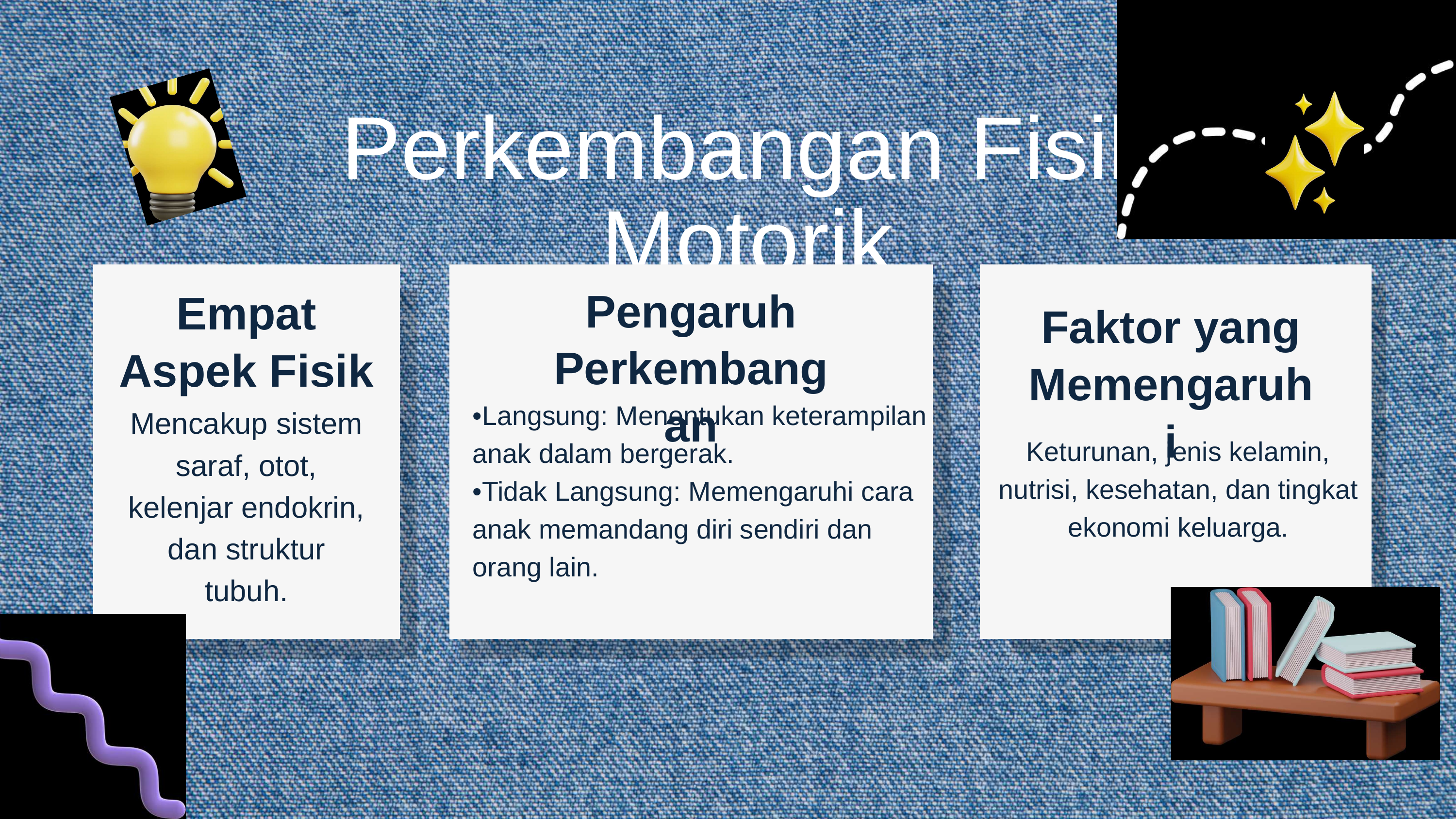

Perkembangan Fisik Motorik

Pengaruh Perkembangan

Empat Aspek Fisik

Faktor yang Memengaruhi
•Langsung: Menentukan keterampilan anak dalam bergerak.
•Tidak Langsung: Memengaruhi cara anak memandang diri sendiri dan orang lain.

Mencakup sistem saraf, otot, kelenjar endokrin, dan struktur tubuh.

Keturunan, jenis kelamin, nutrisi, kesehatan, dan tingkat ekonomi keluarga.